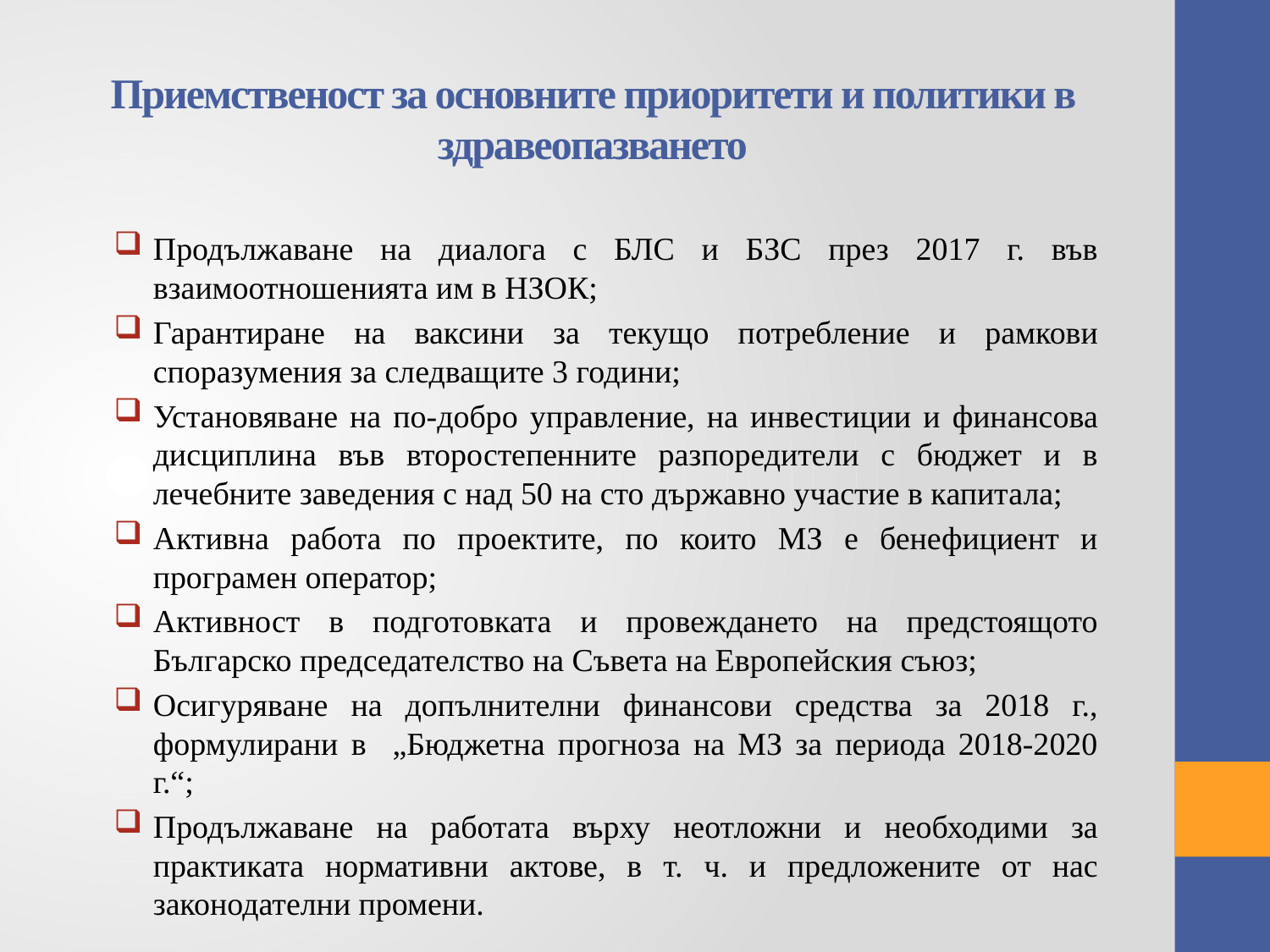

# Приемственост за основните приоритети и политики в здравеопазването
Продължаване на диалога с БЛС и БЗС през 2017 г. във взаимоотношенията им в НЗОК;
Гарантиране на ваксини за текущо потребление и рамкови споразумения за следващите 3 години;
Установяване на по-добро управление, на инвестиции и финансова дисциплина във второстепенните разпоредители с бюджет и в лечебните заведения с над 50 на сто държавно участие в капитала;
Активна работа по проектите, по които МЗ е бенефициент и програмен оператор;
Активност в подготовката и провеждането на предстоящото Българско председателство на Съвета на Европейския съюз;
Осигуряване на допълнителни финансови средства за 2018 г., формулирани в  „Бюджетна прогноза на МЗ за периода 2018-2020 г.“;
Продължаване на работата върху неотложни и необходими за практиката нормативни актове, в т. ч. и предложените от нас законодателни промени.